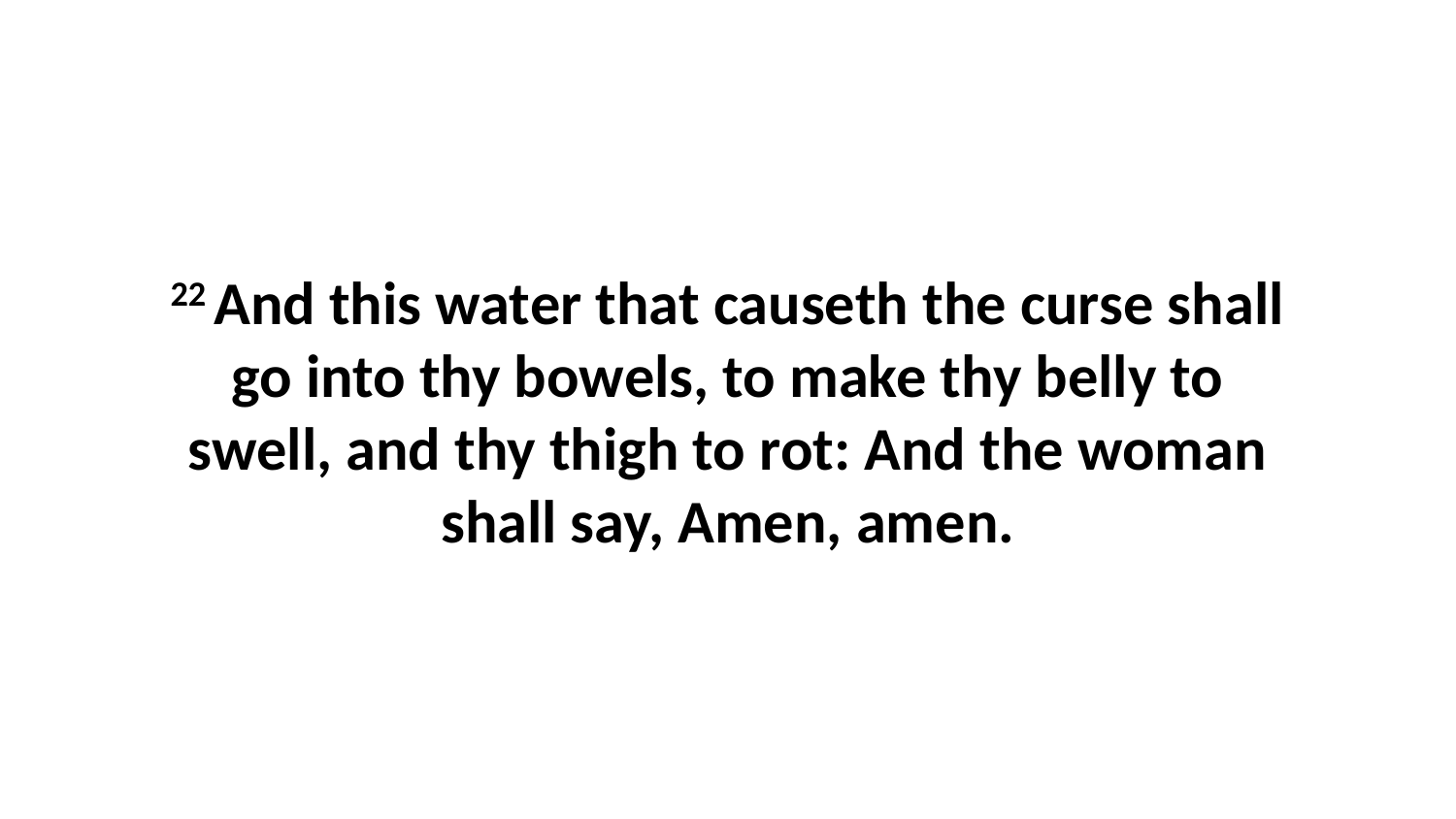

22 And this water that causeth the curse shall go into thy bowels, to make thy belly to swell, and thy thigh to rot: And the woman shall say, Amen, amen.